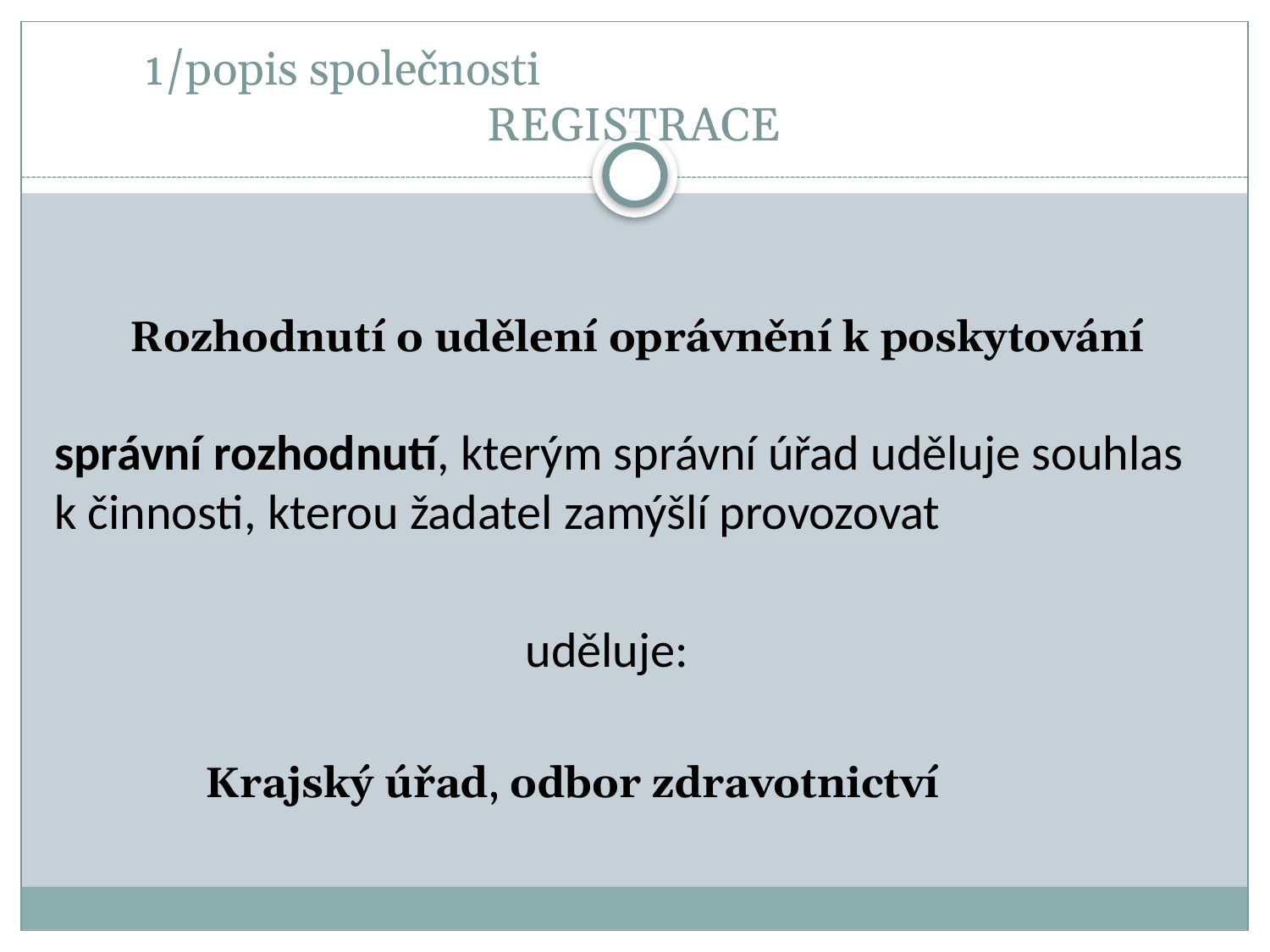

# 1/popis společnosti                                                      REGISTRACE

       Rozhodnutí o udělení oprávnění k poskytování
správní rozhodnutí, kterým správní úřad uděluje souhlas k činnosti, kterou žadatel zamýšlí provozovat

                                          uděluje:

              Krajský úřad, odbor zdravotnictví